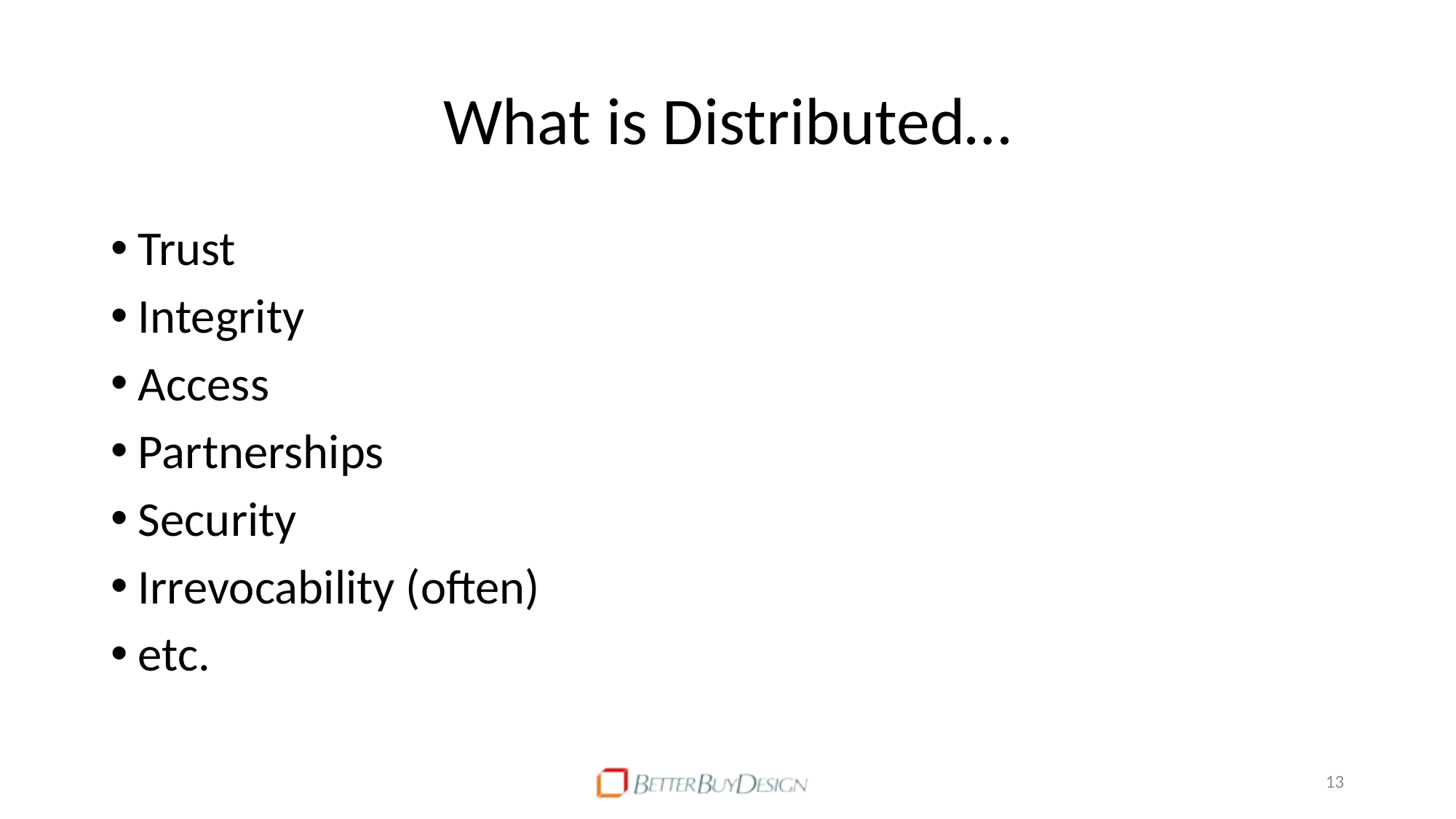

# What is Distributed…
Trust
Integrity
Access
Partnerships
Security
Irrevocability (often)
etc.

13